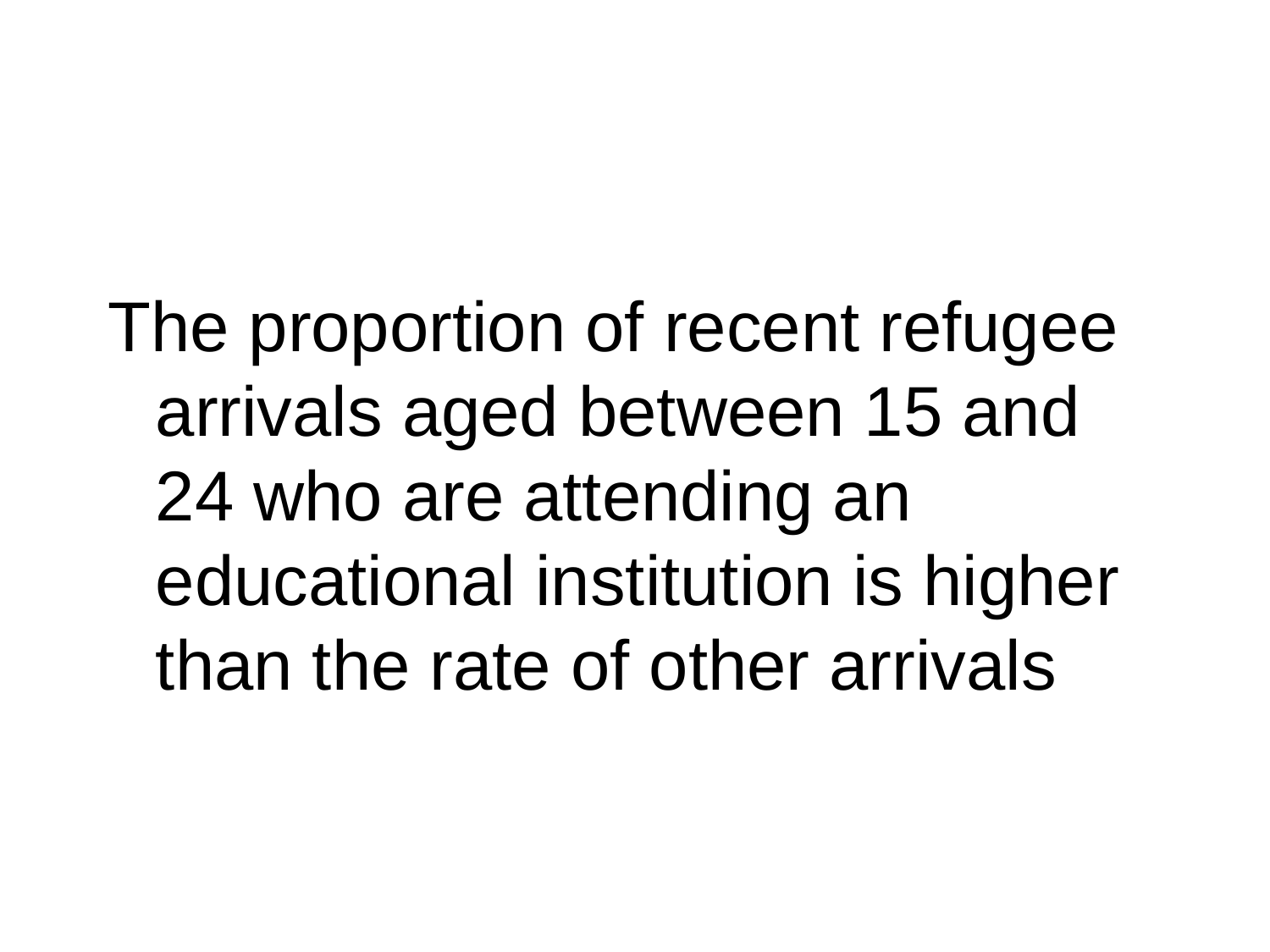

#
The proportion of recent refugee arrivals aged between 15 and 24 who are attending an educational institution is higher than the rate of other arrivals